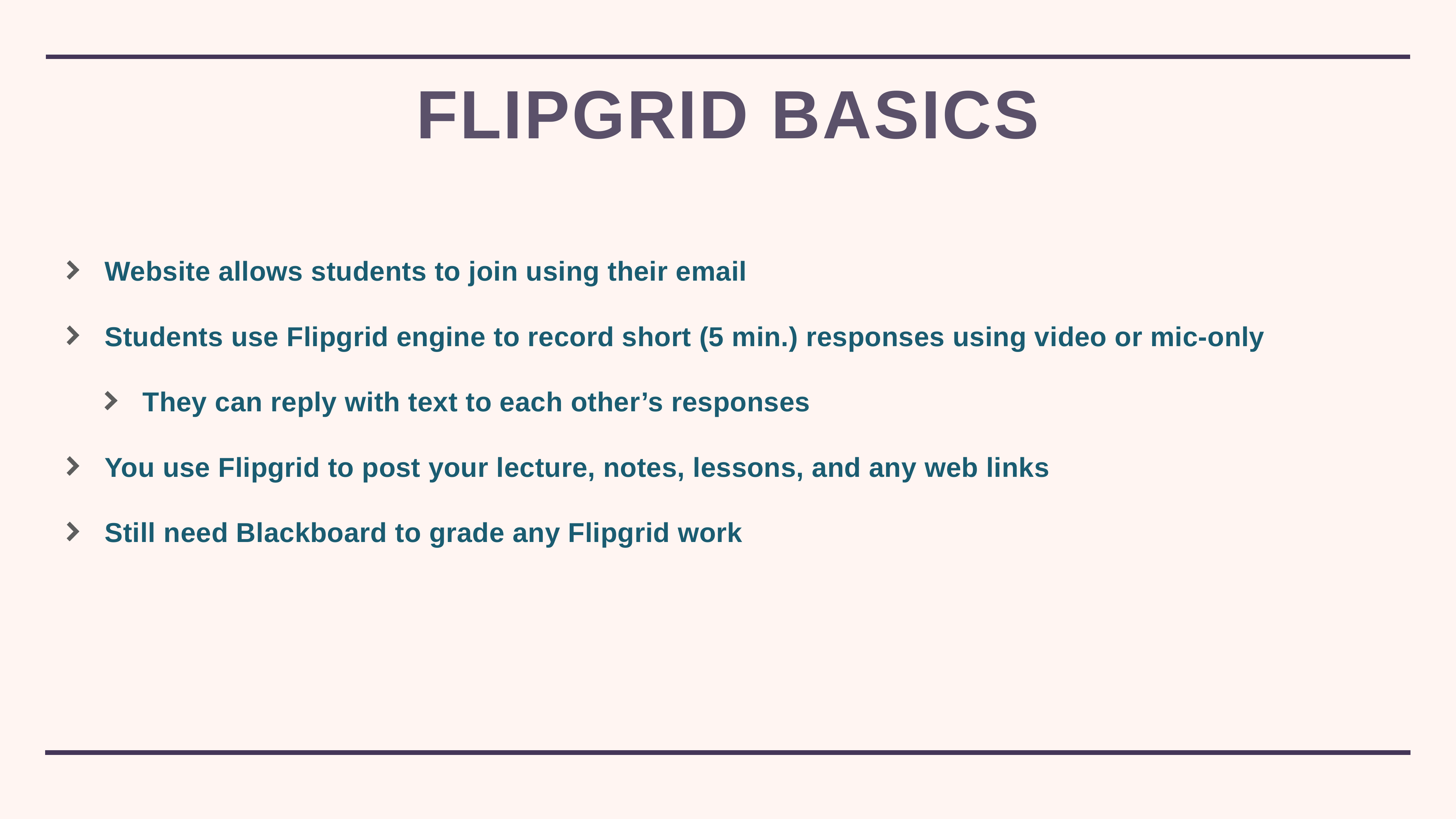

# Flipgrid Basics
Website allows students to join using their email
Students use Flipgrid engine to record short (5 min.) responses using video or mic-only
They can reply with text to each other’s responses
You use Flipgrid to post your lecture, notes, lessons, and any web links
Still need Blackboard to grade any Flipgrid work